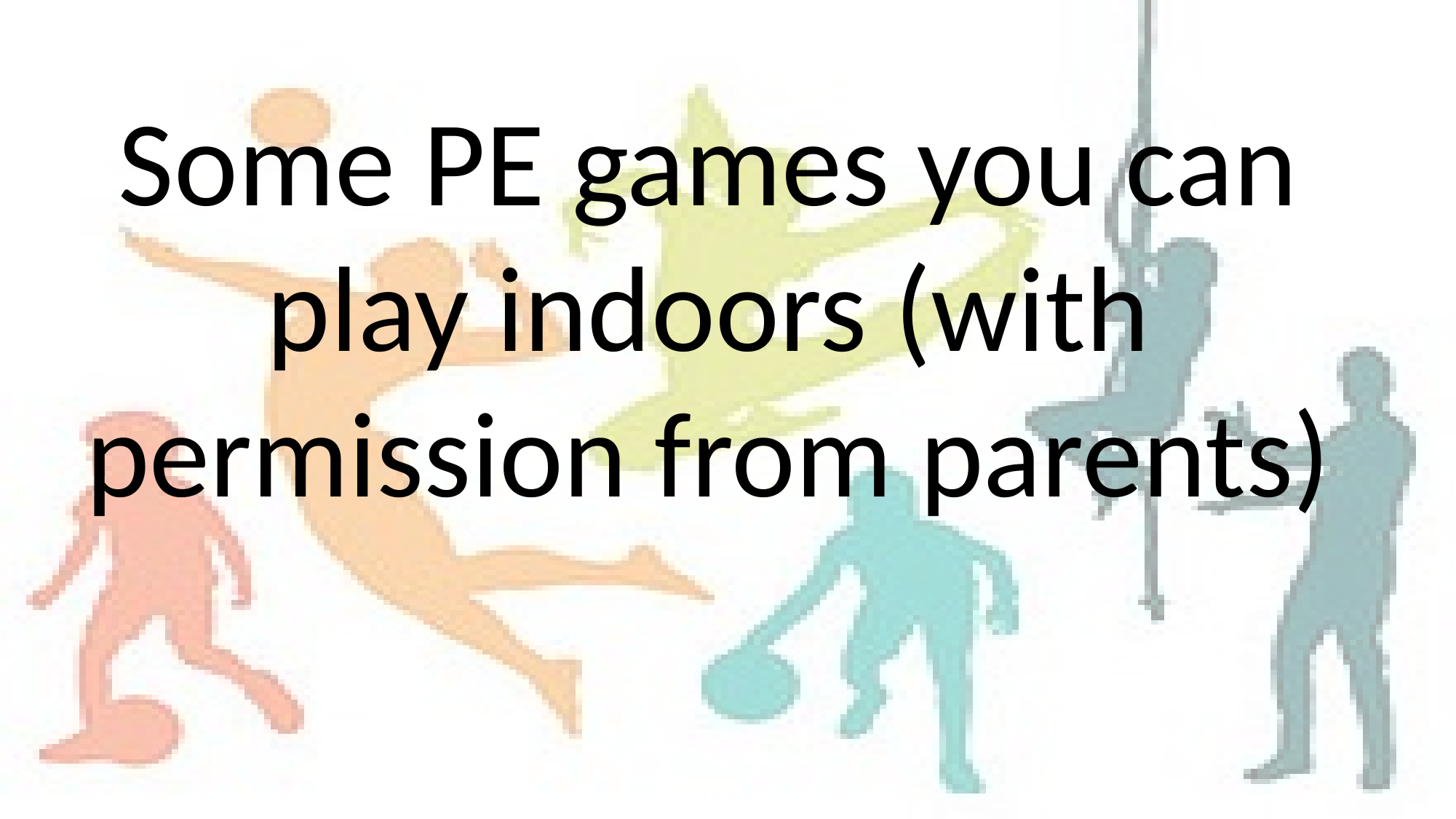

Some PE games you can play indoors (with permission from parents)